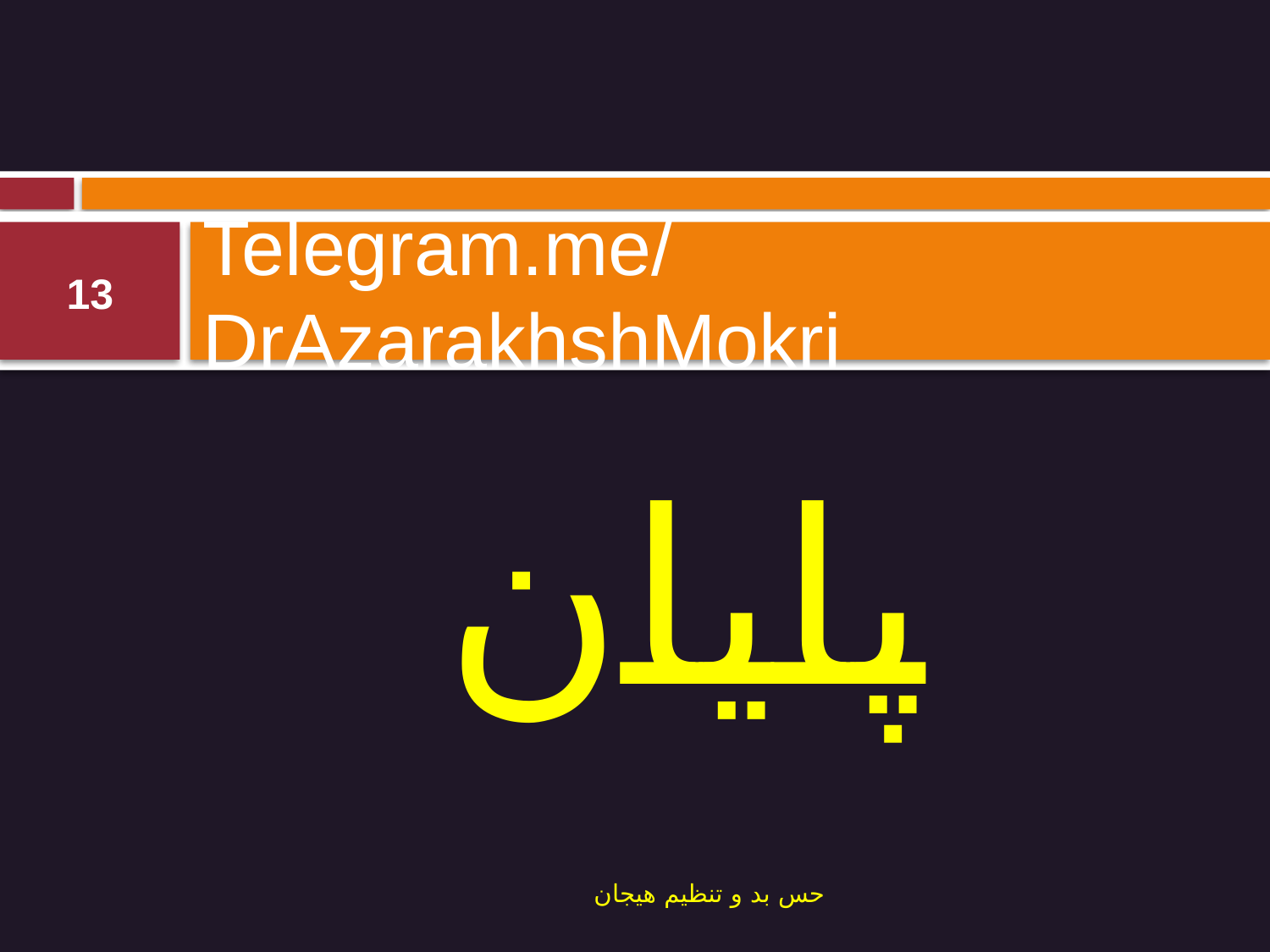

# Telegram.me/DrAzarakhshMokri
13
پایان
حس بد و تنظیم هیجان